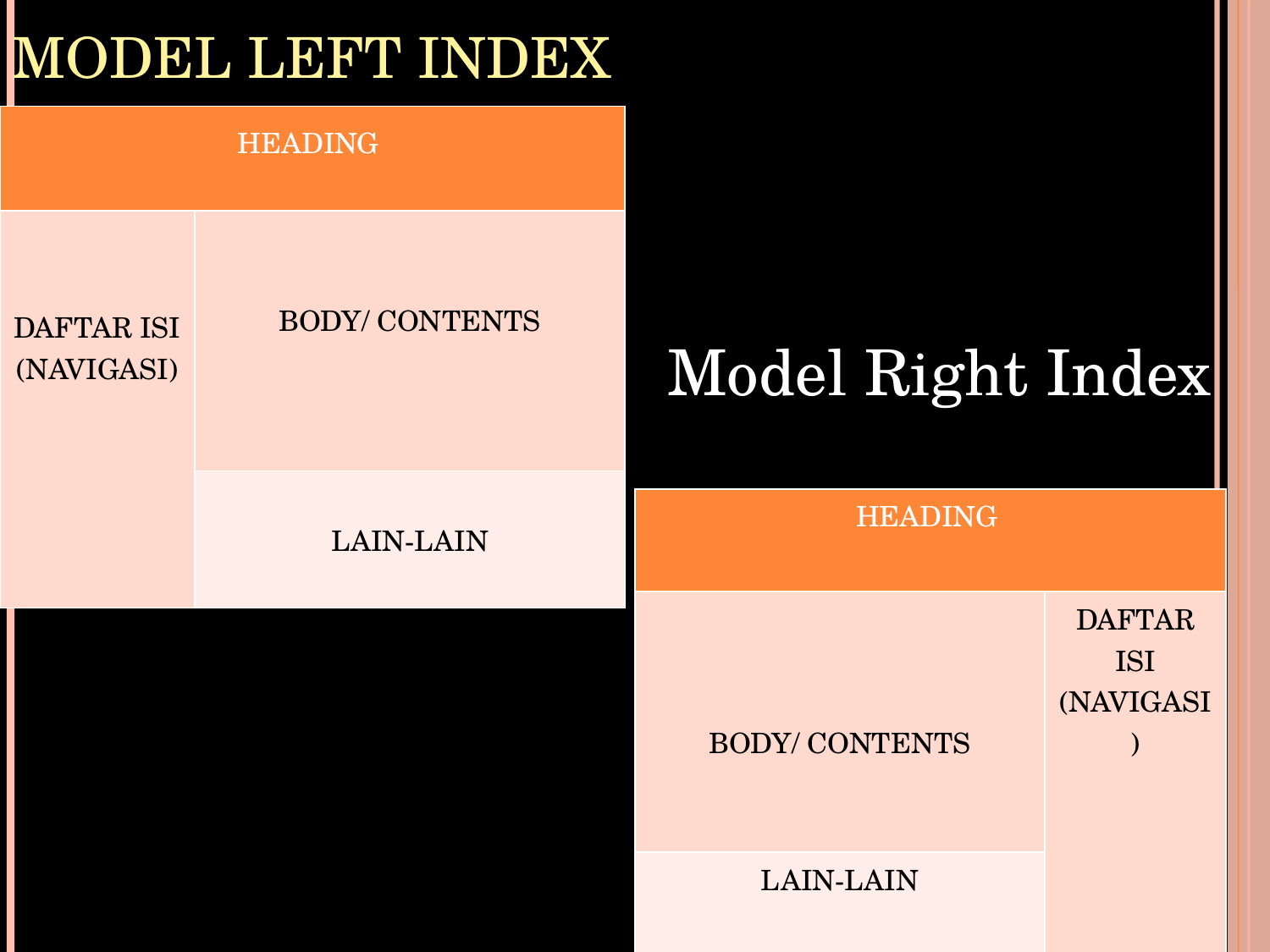

# Model Left Index
| HEADING |  |
| --- | --- |
| DAFTAR ISI (NAVIGASI) | BODY/ CONTENTS |
|  | LAIN-LAIN |
Model Right Index
| HEADING |  |
| --- | --- |
| BODY/ CONTENTS | DAFTAR ISI (NAVIGASI) |
| LAIN-LAIN |  |